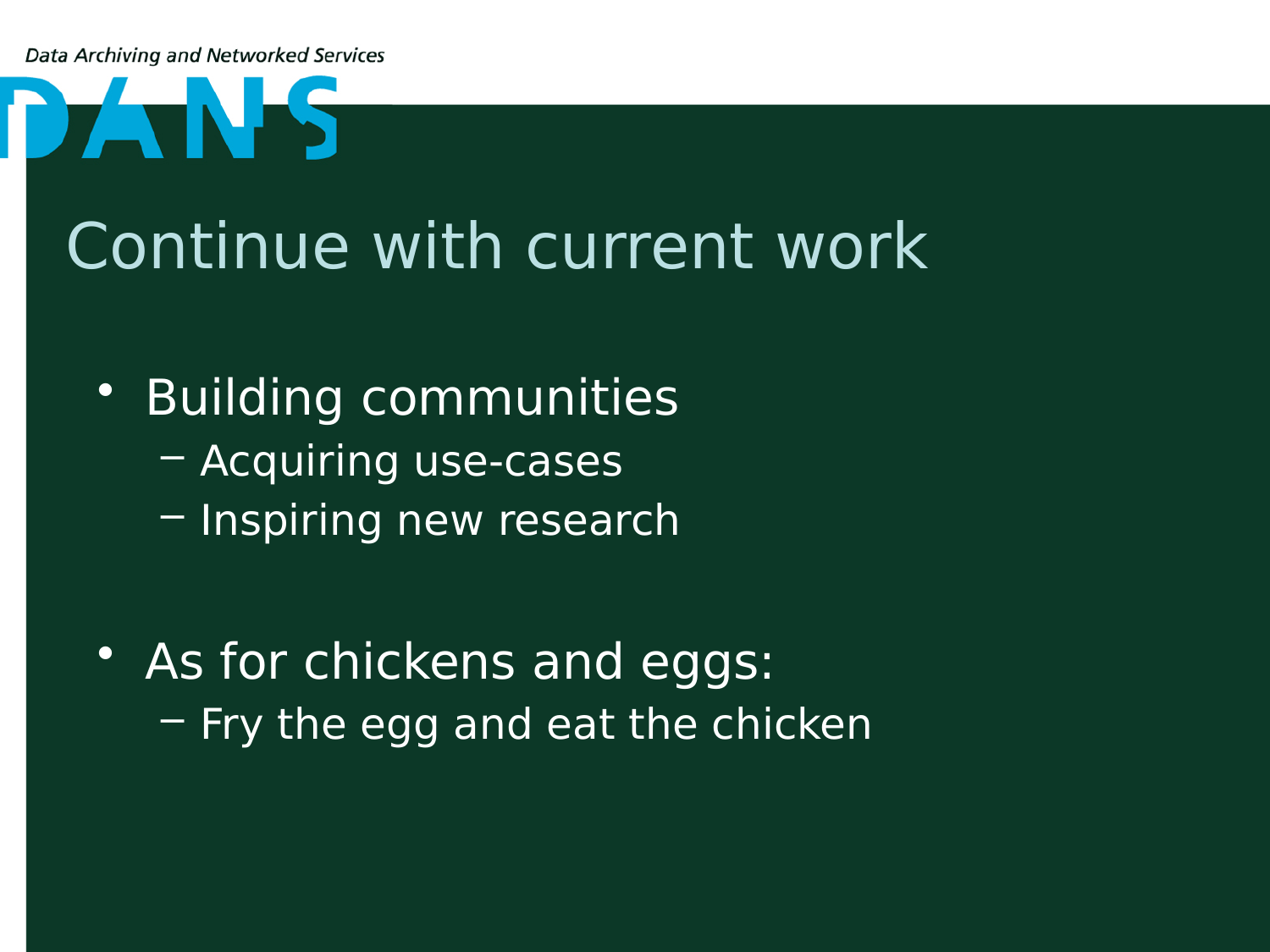

# Continue with current work
Building communities
Acquiring use-cases
Inspiring new research

As for chickens and eggs:
Fry the egg and eat the chicken